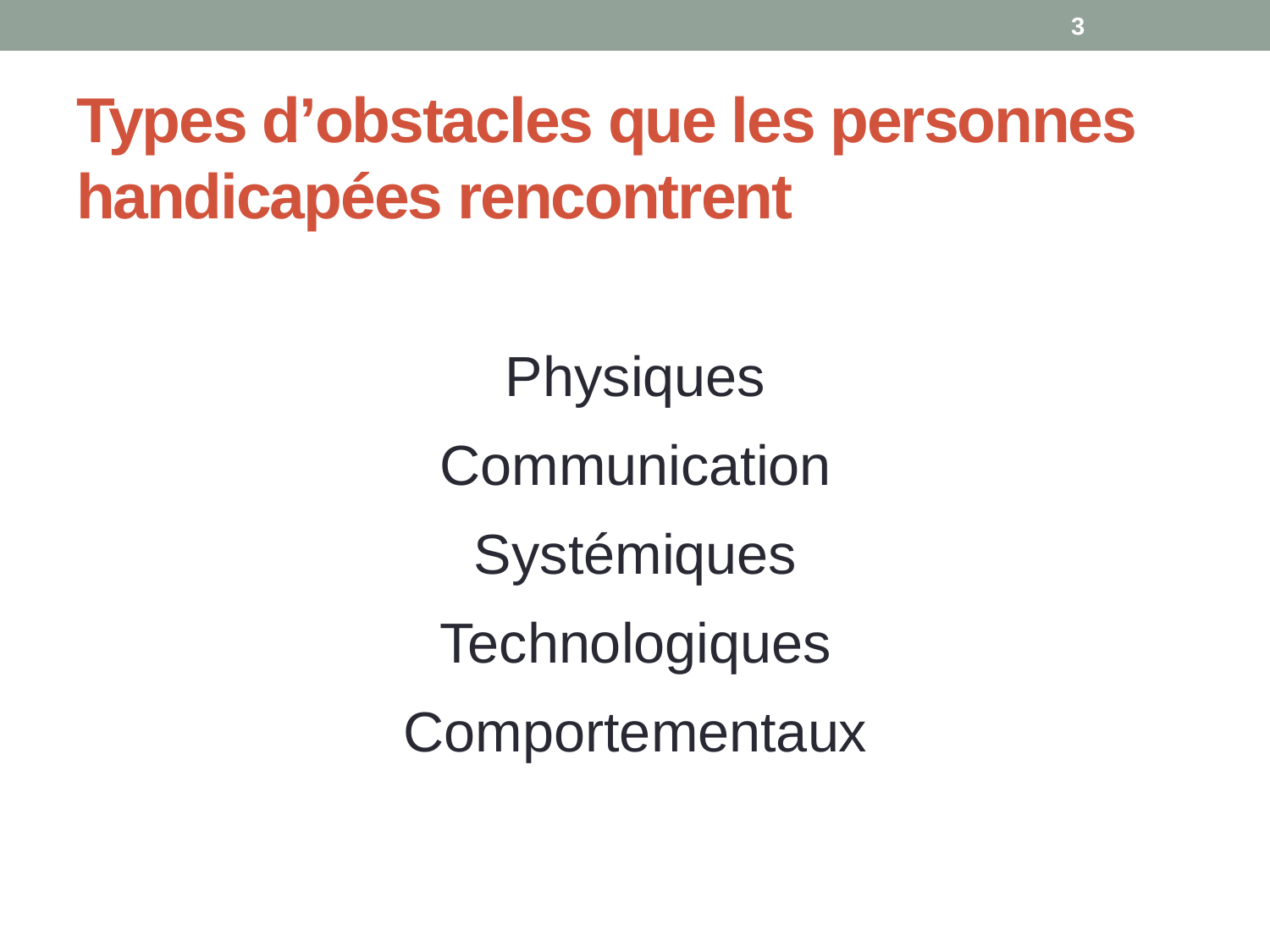

3
# Types d’obstacles que les personnes handicapées rencontrent
Physiques
Communication
Systémiques
Technologiques
Comportementaux